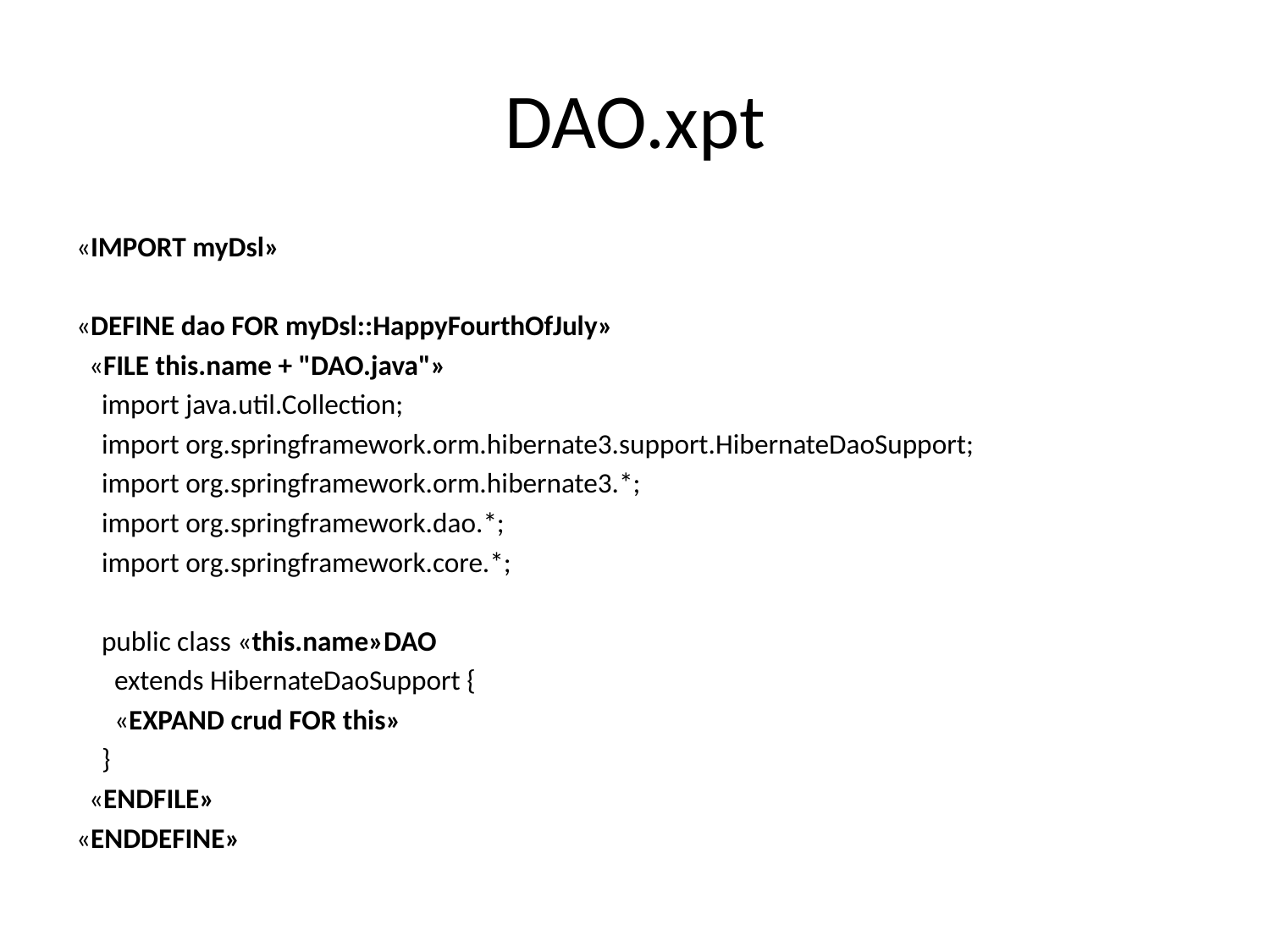

# DAO.xpt
«IMPORT myDsl»

«DEFINE dao FOR myDsl::HappyFourthOfJuly»
  «FILE this.name + "DAO.java"»
    import java.util.Collection;
    import org.springframework.orm.hibernate3.support.HibernateDaoSupport;
    import org.springframework.orm.hibernate3.*;
    import org.springframework.dao.*;
    import org.springframework.core.*;

    public class «this.name»DAO
      extends HibernateDaoSupport {
      «EXPAND crud FOR this»
    }
  «ENDFILE»
«ENDDEFINE»